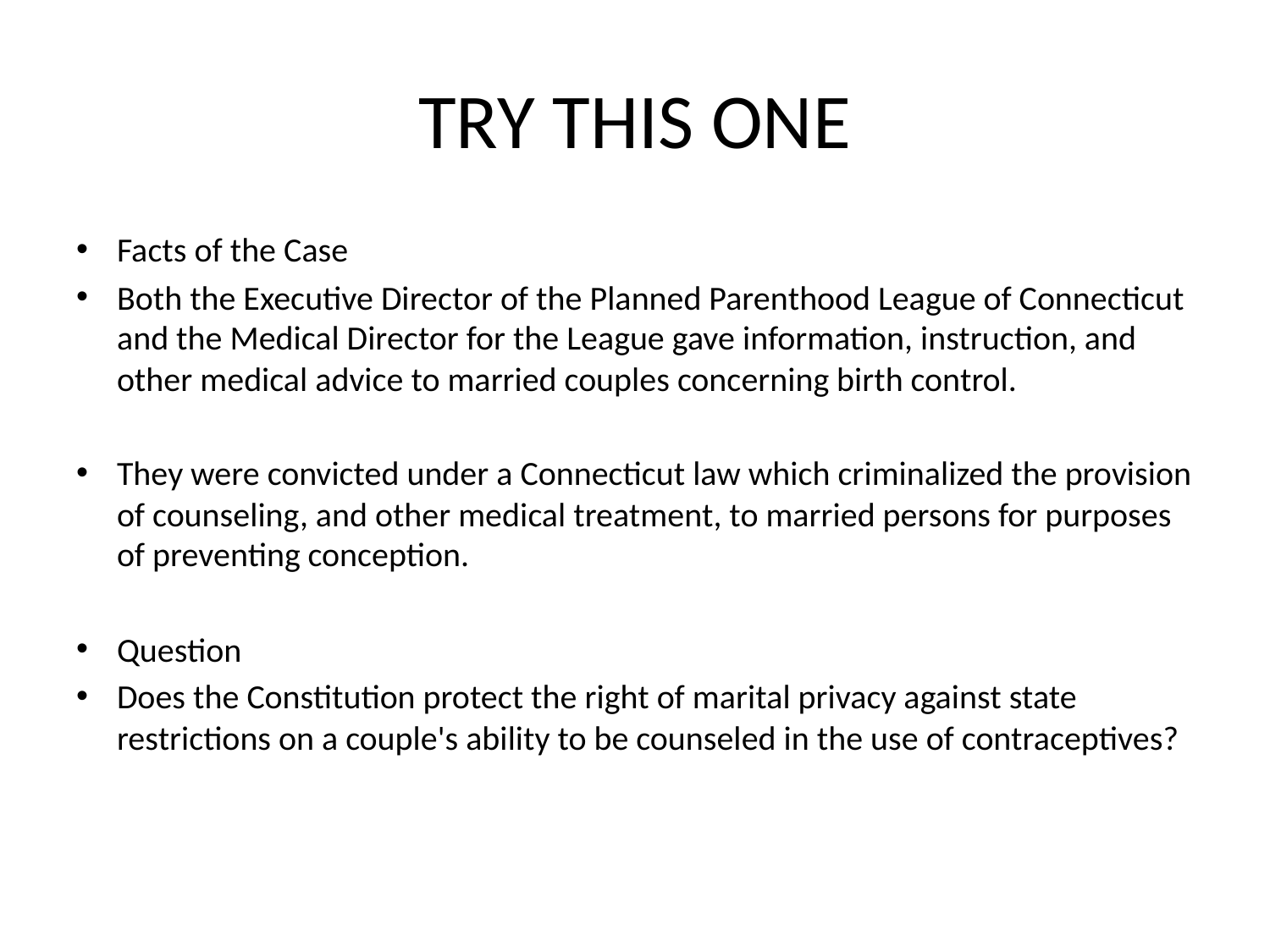

# TRY THIS ONE
Facts of the Case
Both the Executive Director of the Planned Parenthood League of Connecticut and the Medical Director for the League gave information, instruction, and other medical advice to married couples concerning birth control.

They were convicted under a Connecticut law which criminalized the provision of counseling, and other medical treatment, to married persons for purposes of preventing conception.

Question
Does the Constitution protect the right of marital privacy against state restrictions on a couple's ability to be counseled in the use of contraceptives?